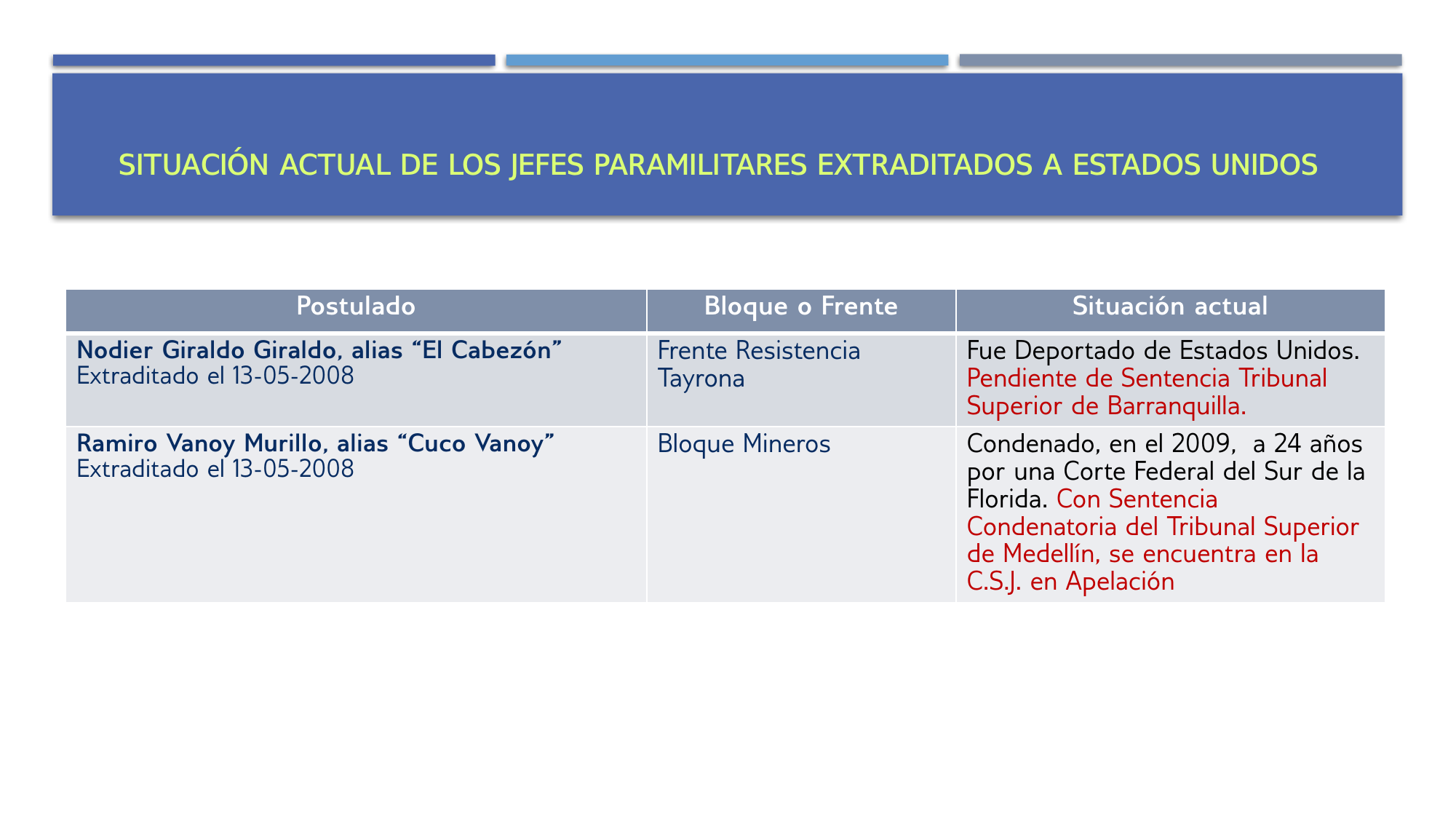

# Situación actual de los jefes paramilitares extraditados a estados unidos
| Postulado | Bloque o Frente | Situación actual |
| --- | --- | --- |
| Nodier Giraldo Giraldo, alias “El Cabezón” Extraditado el 13-05-2008 | Frente Resistencia Tayrona | Fue Deportado de Estados Unidos. Pendiente de Sentencia Tribunal Superior de Barranquilla. |
| Ramiro Vanoy Murillo, alias “Cuco Vanoy” Extraditado el 13-05-2008 | Bloque Mineros | Condenado, en el 2009, a 24 años por una Corte Federal del Sur de la Florida. Con Sentencia Condenatoria del Tribunal Superior de Medellín, se encuentra en la C.S.J. en Apelación |